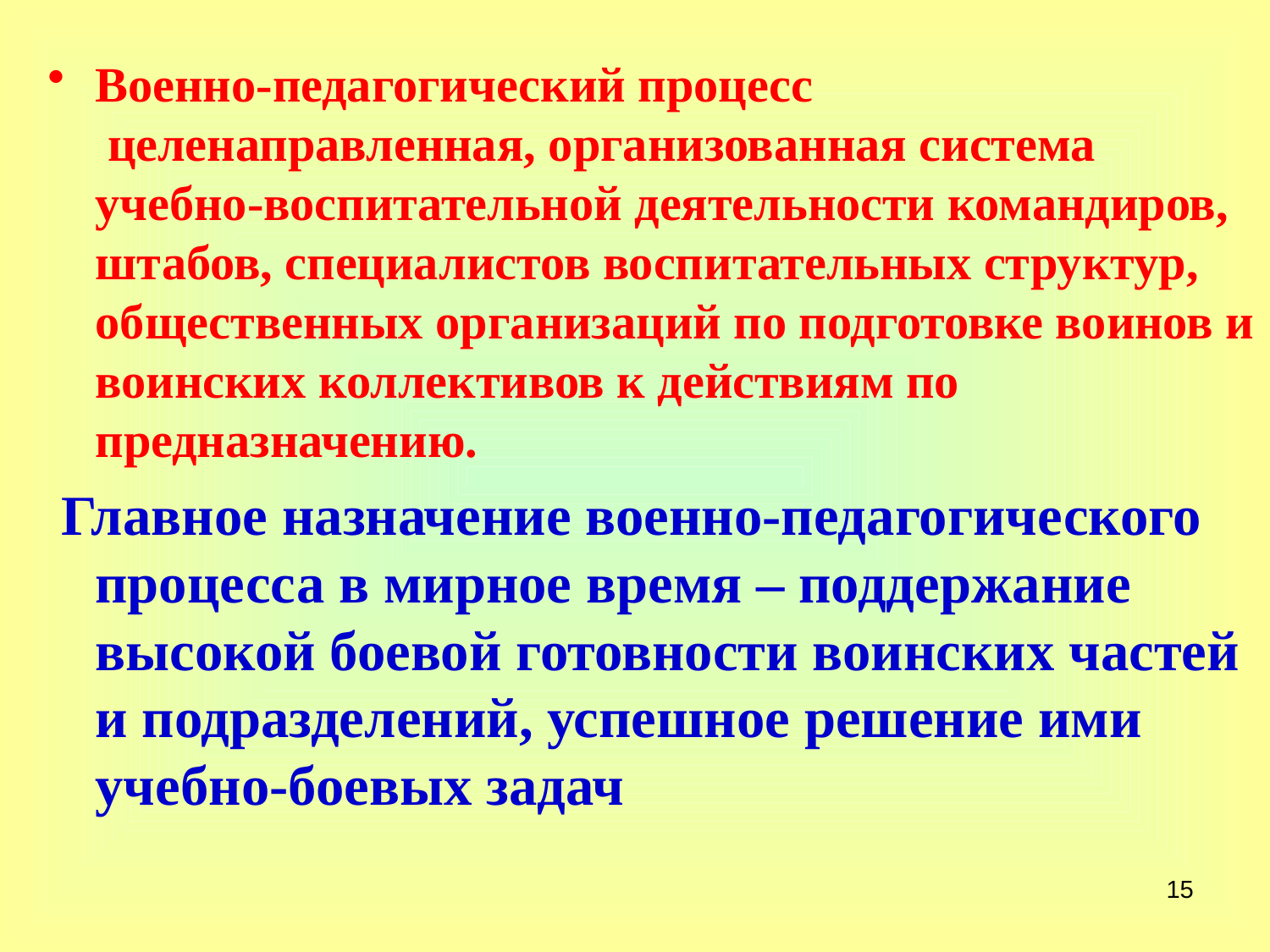

Военно-педагогический процесс  целенаправленная, организованная система учебно-воспитательной деятельности командиров, штабов, специалистов воспитательных структур, общественных организаций по подготовке воинов и воинских коллективов к действиям по предназначению.
 Главное назначение военно-педагогического процесса в мирное время – поддержание высокой боевой готовности воинских частей и подразделений, успешное решение ими учебно-боевых задач
15